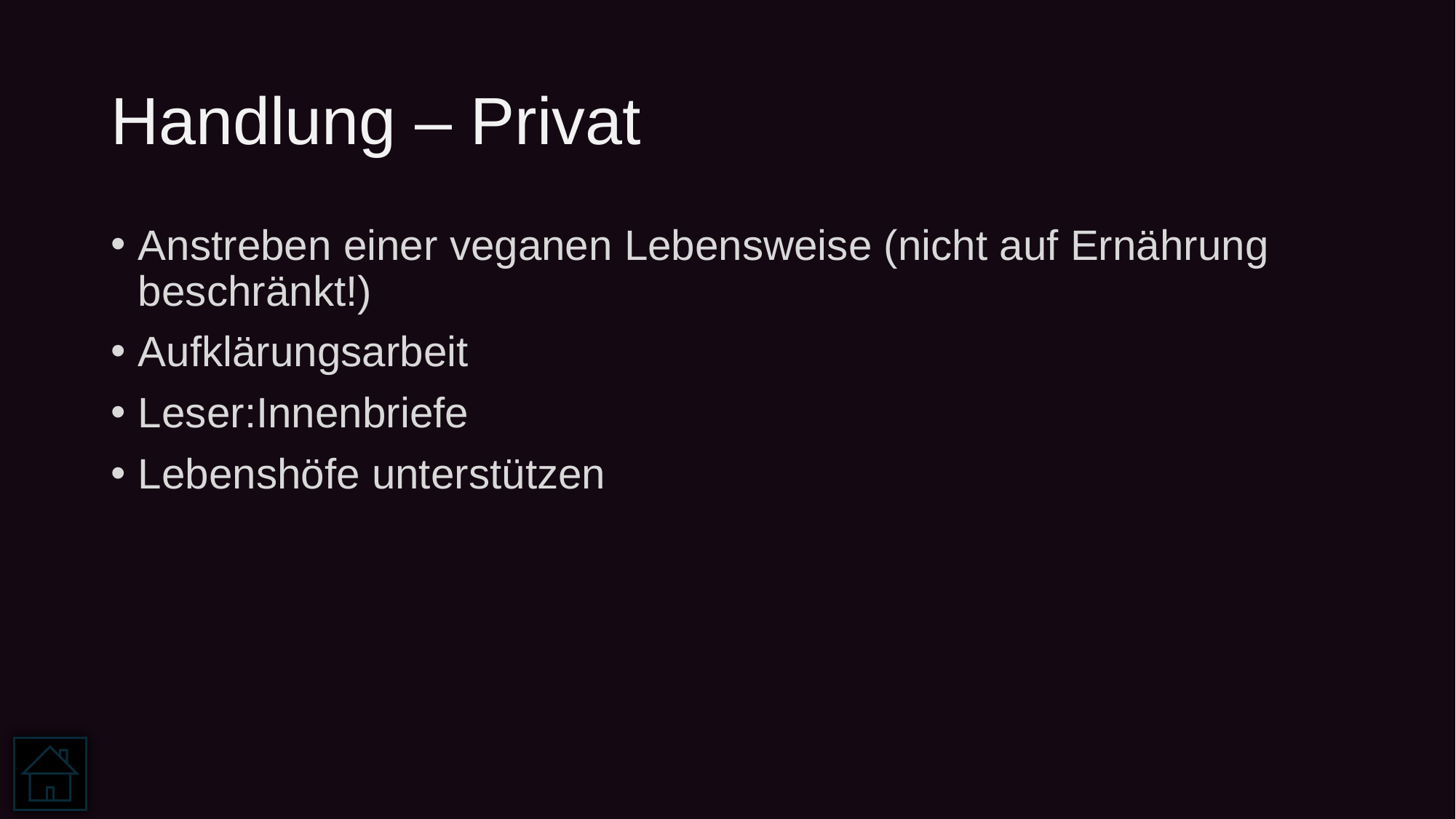

# Handlung – Privat
Anstreben einer veganen Lebensweise (nicht auf Ernährung beschränkt!)
Aufklärungsarbeit
Leser:Innenbriefe
Lebenshöfe unterstützen